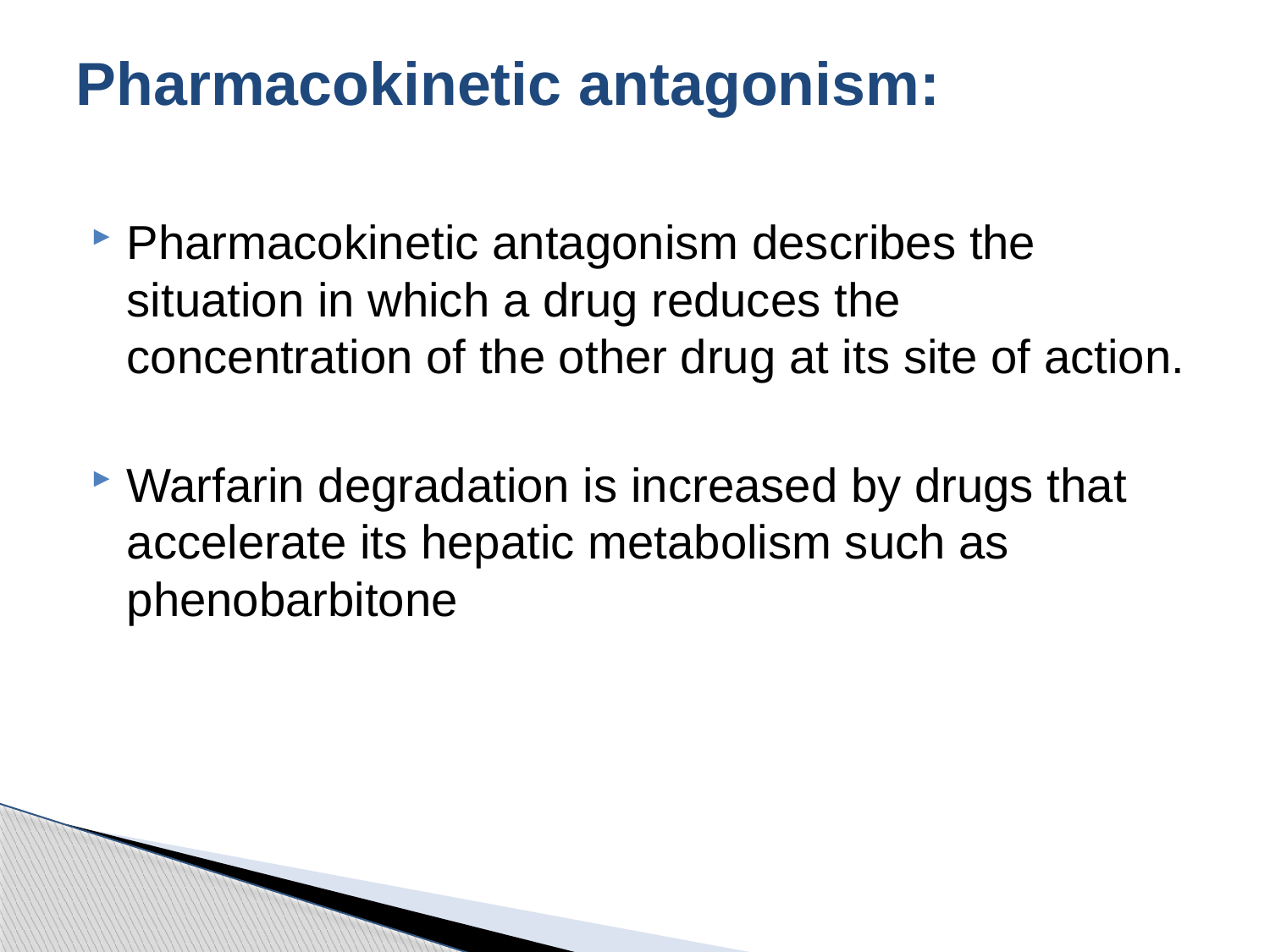

# Pharmacokinetic antagonism:
Pharmacokinetic antagonism describes the situation in which a drug reduces the concentration of the other drug at its site of action.

Warfarin degradation is increased by drugs that accelerate its hepatic metabolism such as phenobarbitone